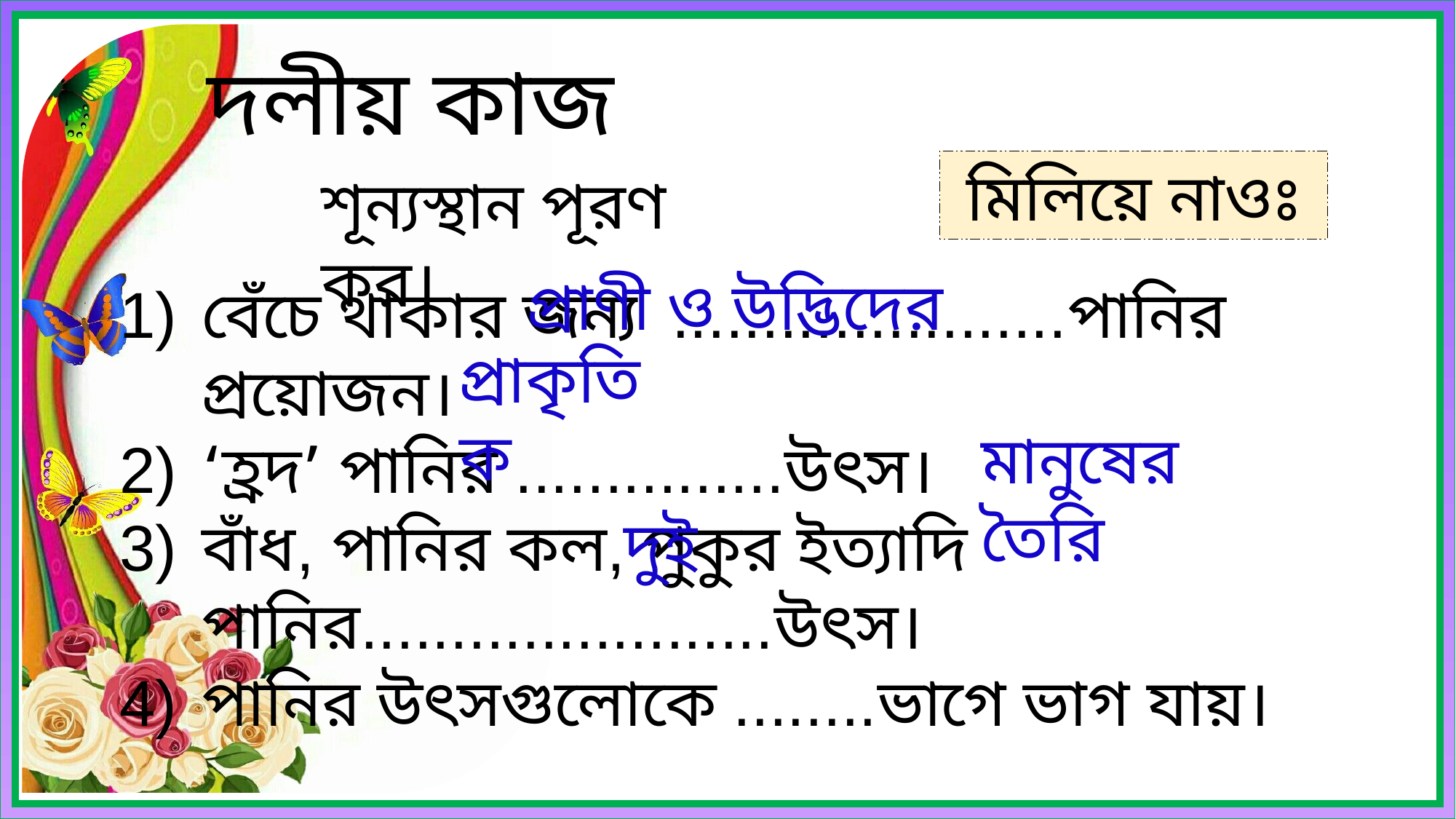

দলীয় কাজ
মিলিয়ে নাওঃ
শূন্যস্থান পূরণ কর।
প্রাণী ও উদ্ভিদের
বেঁচে থাকার জন্য  ......................পানির প্রয়োজন।
‘হ্রদ’ পানির ...............উৎস।
বাঁধ, পানির কল, পুকুর ইত্যাদি পানির.......................উৎস।
পানির উৎসগুলোকে ........ভাগে ভাগ যায়।
প্রাকৃতিক
মানুষের তৈরি
দুই